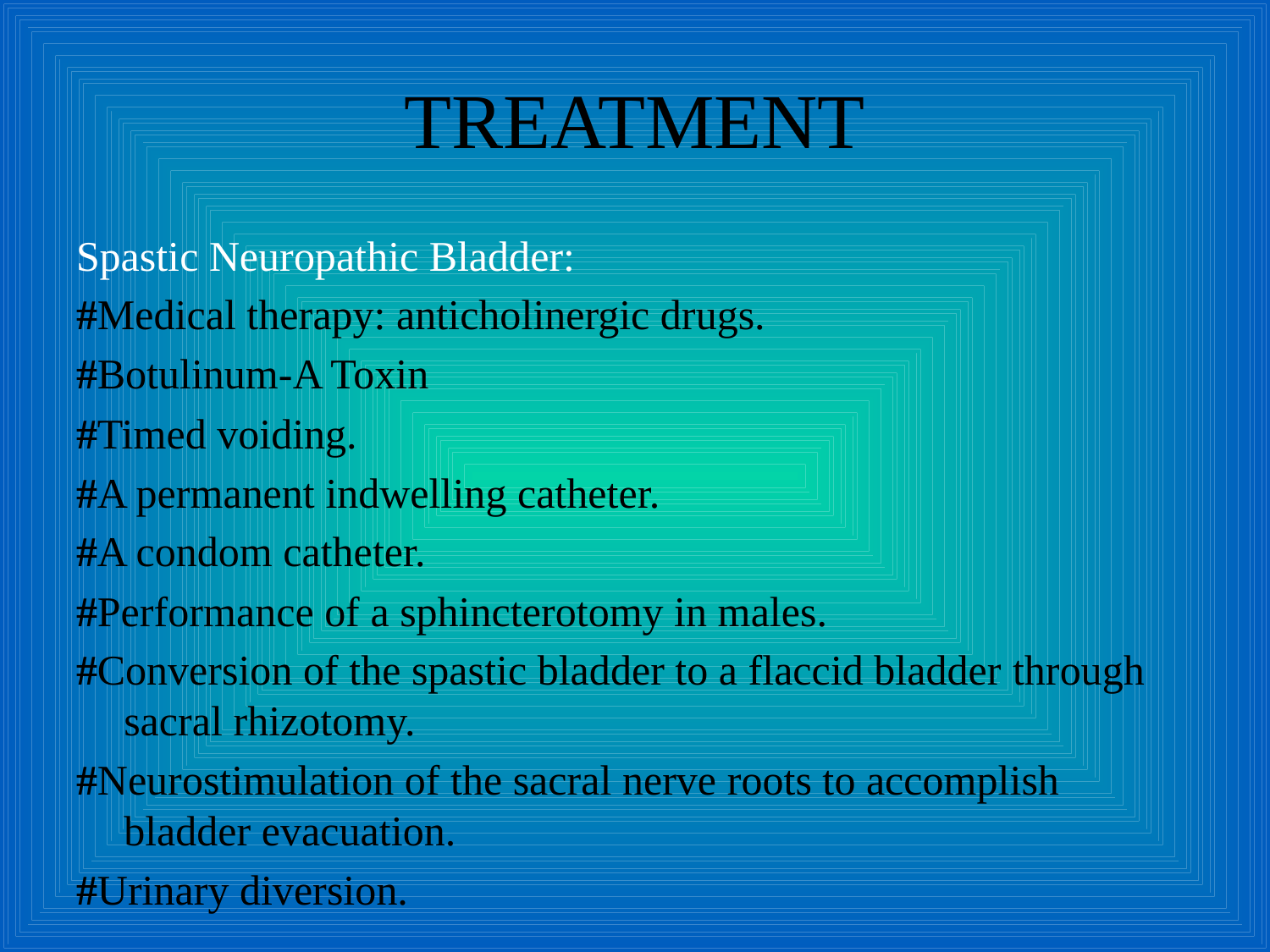

# TREATMENT
Spastic Neuropathic Bladder:
#Medical therapy: anticholinergic drugs.
#Botulinum-A Toxin
#Timed voiding.
#A permanent indwelling catheter.
#A condom catheter.
#Performance of a sphincterotomy in males.
#Conversion of the spastic bladder to a flaccid bladder through sacral rhizotomy.
#Neurostimulation of the sacral nerve roots to accomplish bladder evacuation.
#Urinary diversion.